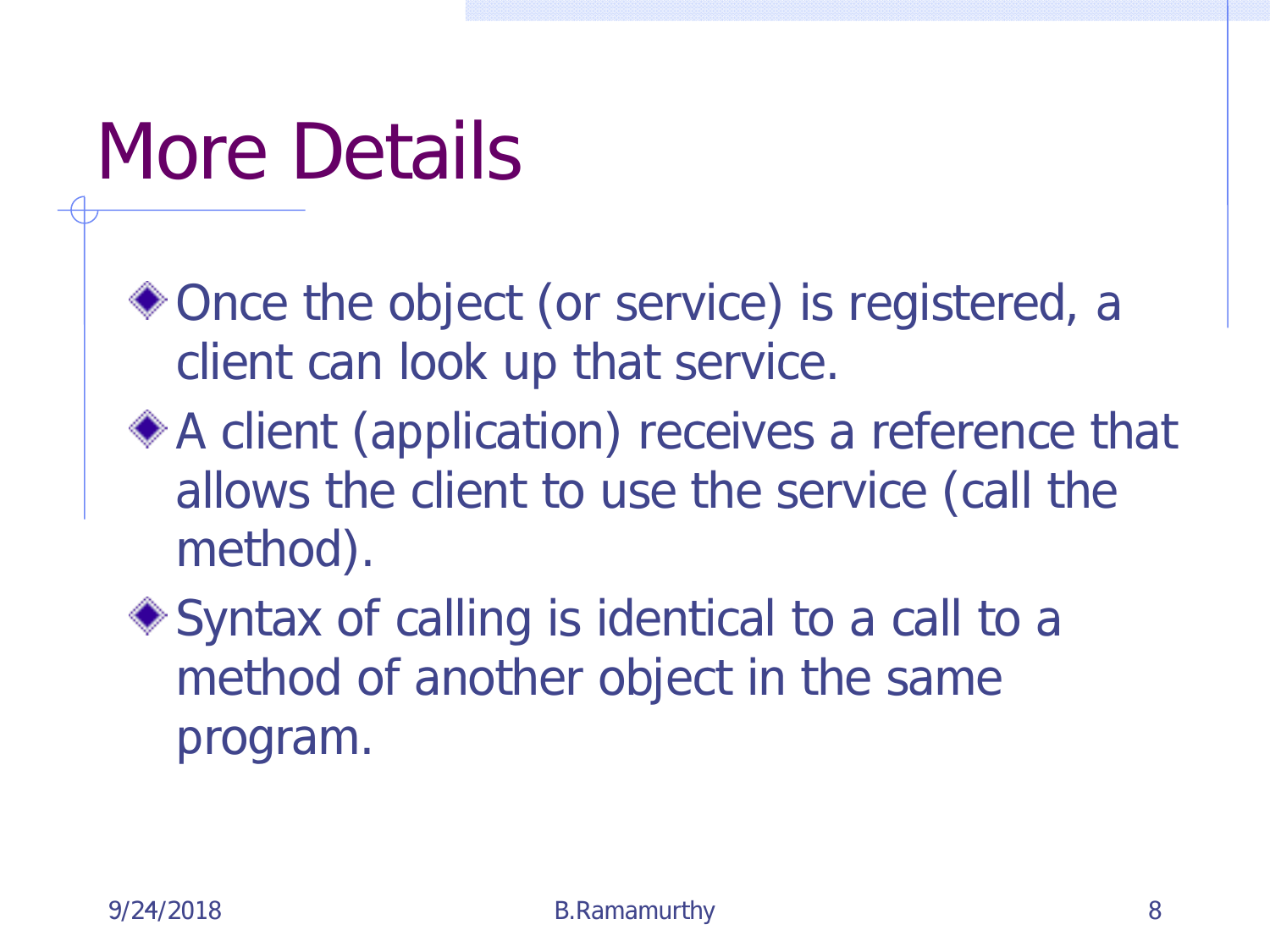

# More Details
Once the object (or service) is registered, a client can look up that service.
A client (application) receives a reference that allows the client to use the service (call the method).
Syntax of calling is identical to a call to a method of another object in the same program.
9/24/2018
B.Ramamurthy
8